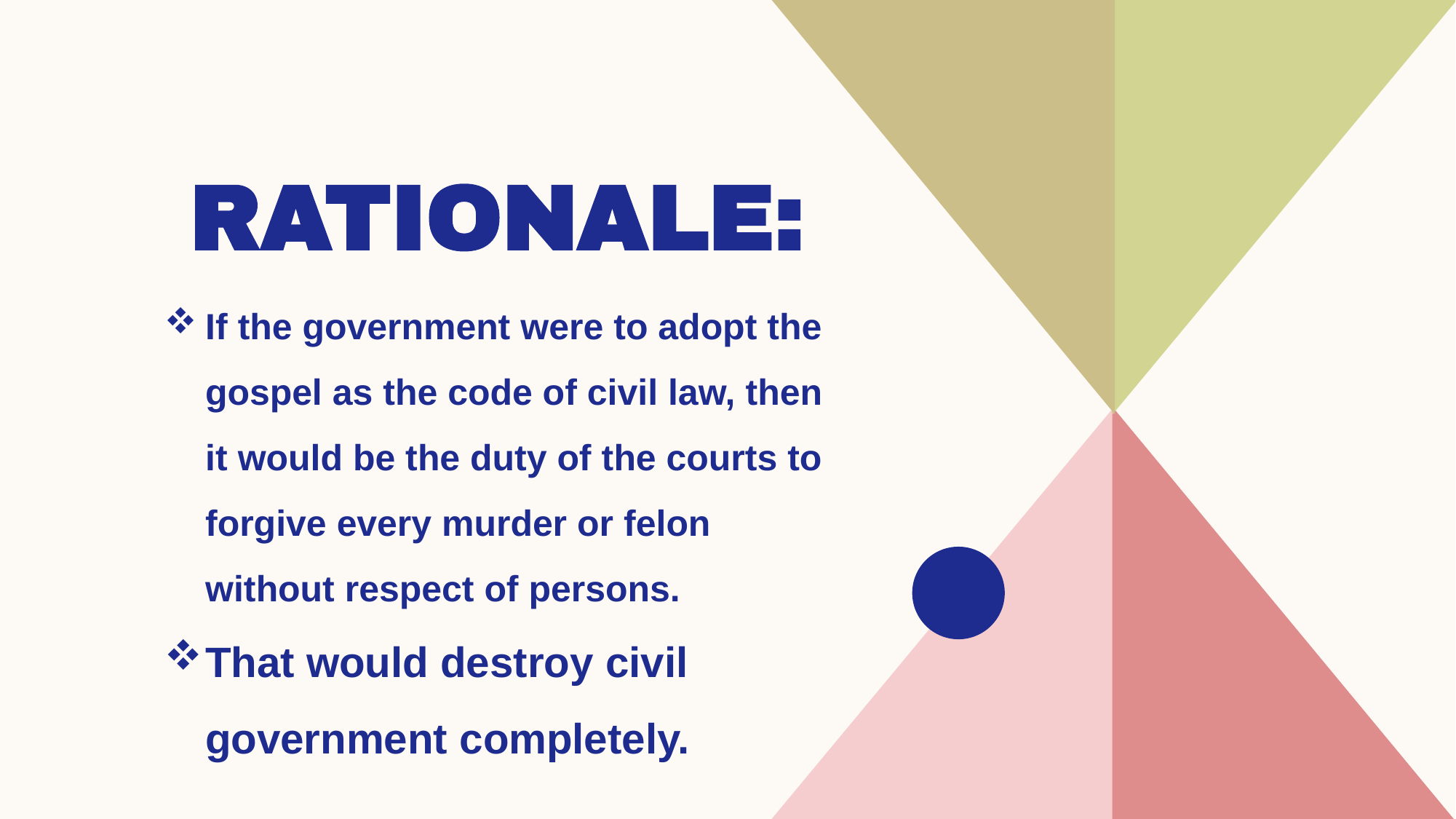

# Rationale:
If the government were to adopt the gospel as the code of civil law, then it would be the duty of the courts to forgive every murder or felon without respect of persons.
That would destroy civil government completely.